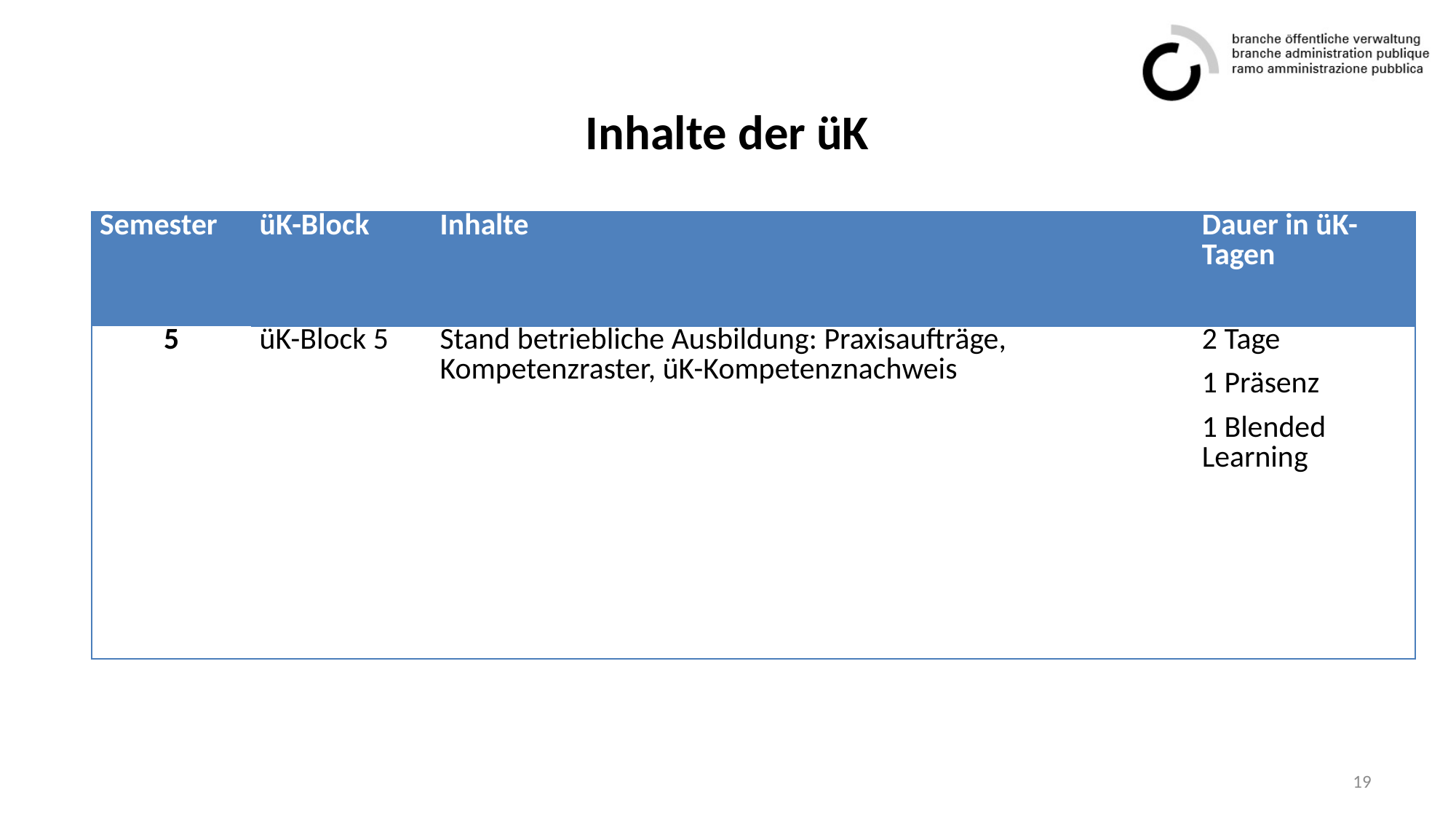

# Inhalte der üK
| Semester | üK-Block | Inhalte | Dauer in üK-Tagen |
| --- | --- | --- | --- |
| 5 | üK-Block 5 | Stand betriebliche Ausbildung: Praxisaufträge, Kompetenzraster, üK-Kompetenznachweis | 2 Tage 1 Präsenz 1 Blended Learning |
19